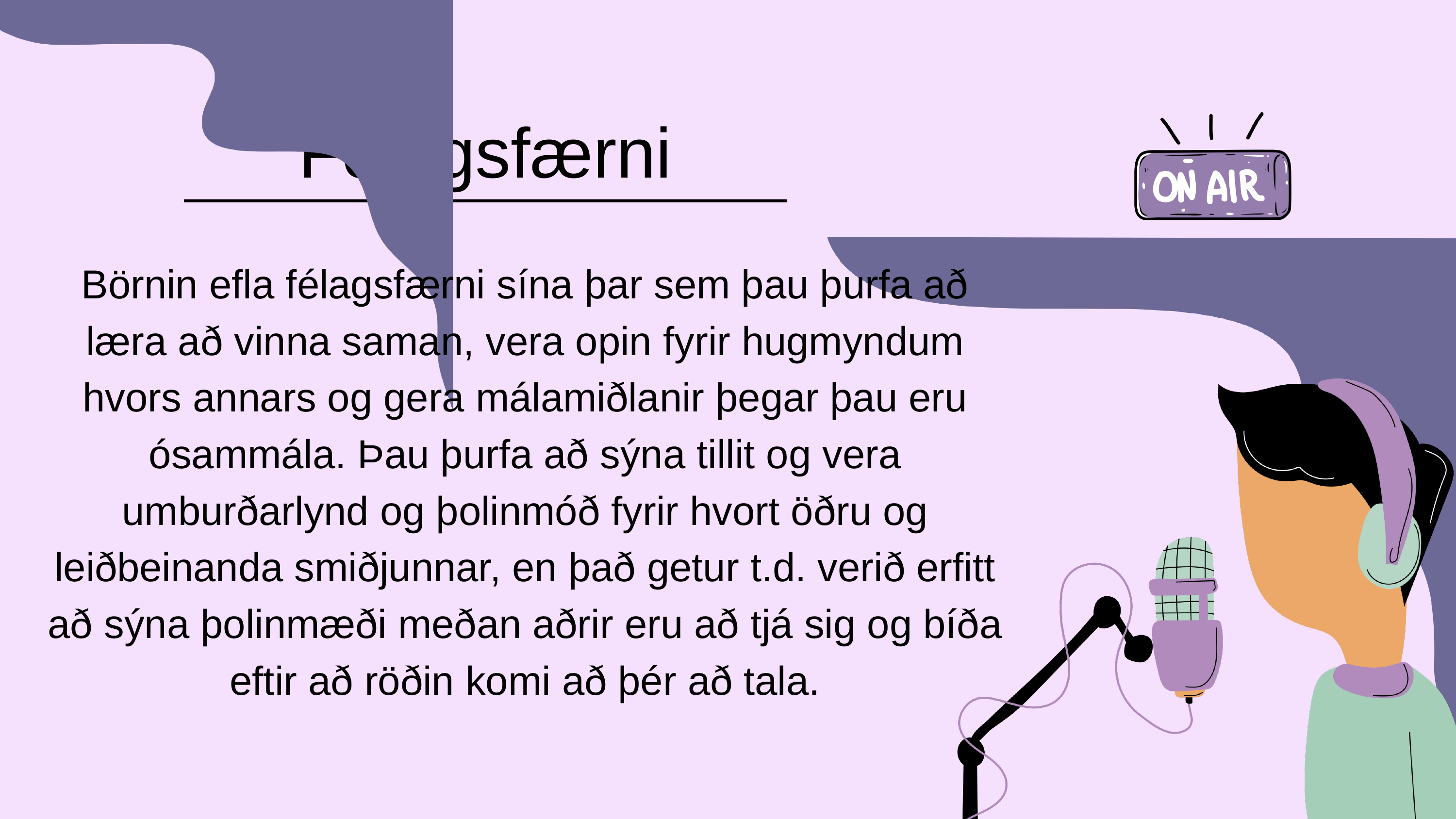

Félagsfærni

Börnin efla félagsfærni sína þar sem þau þurfa að læra að vinna saman, vera opin fyrir hugmyndum hvors annars og gera málamiðlanir þegar þau eru ósammála. Þau þurfa að sýna tillit og vera umburðarlynd og þolinmóð fyrir hvort öðru og leiðbeinanda smiðjunnar, en það getur t.d. verið erfitt að sýna þolinmæði meðan aðrir eru að tjá sig og bíða eftir að röðin komi að þér að tala.